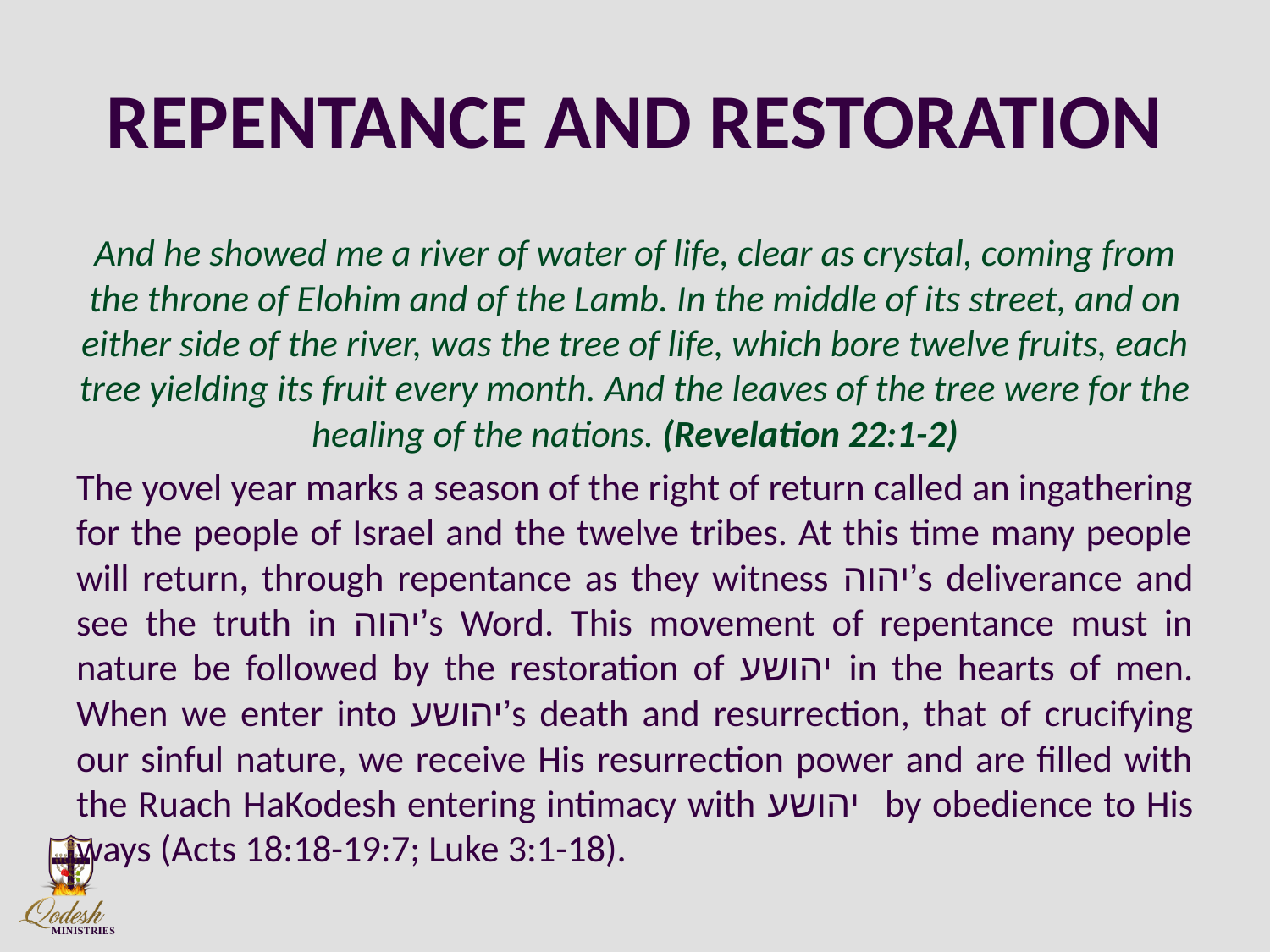

# REPENTANCE AND RESTORATION
And he showed me a river of water of life, clear as crystal, coming from the throne of Elohim and of the Lamb. In the middle of its street, and on either side of the river, was the tree of life, which bore twelve fruits, each tree yielding its fruit every month. And the leaves of the tree were for the healing of the nations. (Revelation 22:1-2)
The yovel year marks a season of the right of return called an ingathering for the people of Israel and the twelve tribes. At this time many people will return, through repentance as they witness יהוה’s deliverance and see the truth in יהוה’s Word. This movement of repentance must in nature be followed by the restoration of יהושע in the hearts of men. When we enter into יהושע’s death and resurrection, that of crucifying our sinful nature, we receive His resurrection power and are filled with the Ruach HaKodesh entering intimacy with יהושע  by obedience to His ways (Acts 18:18-19:7; Luke 3:1-18).